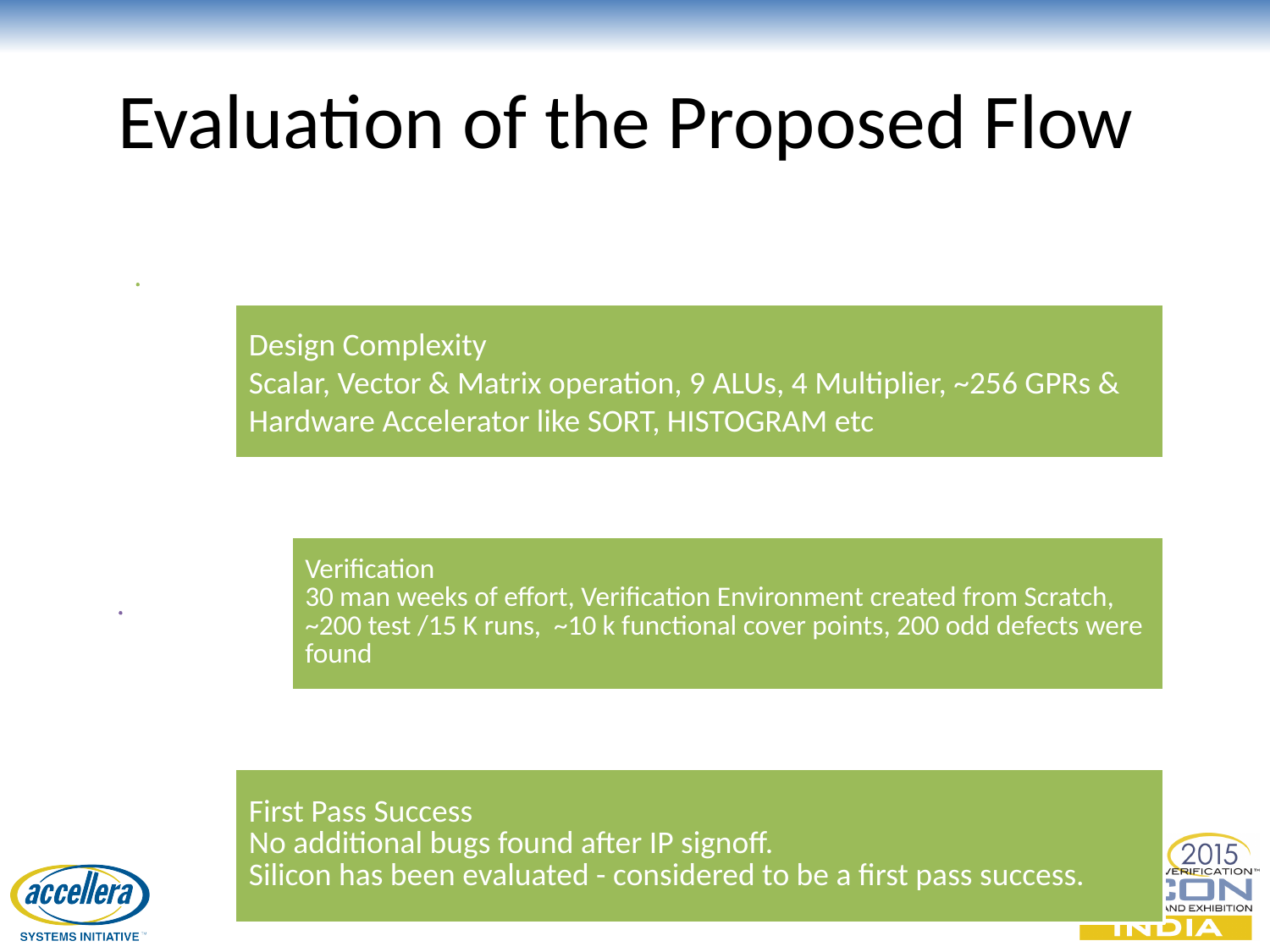

# Evaluation of the Proposed Flow
Design Complexity
Scalar, Vector & Matrix operation, 9 ALUs, 4 Multiplier, ~256 GPRs & Hardware Accelerator like SORT, HISTOGRAM etc
Verification
30 man weeks of effort, Verification Environment created from Scratch, ~200 test /15 K runs,  ~10 k functional cover points, 200 odd defects were found
First Pass Success
No additional bugs found after IP signoff.
Silicon has been evaluated - considered to be a first pass success.
© Accellera Systems Initiative
11